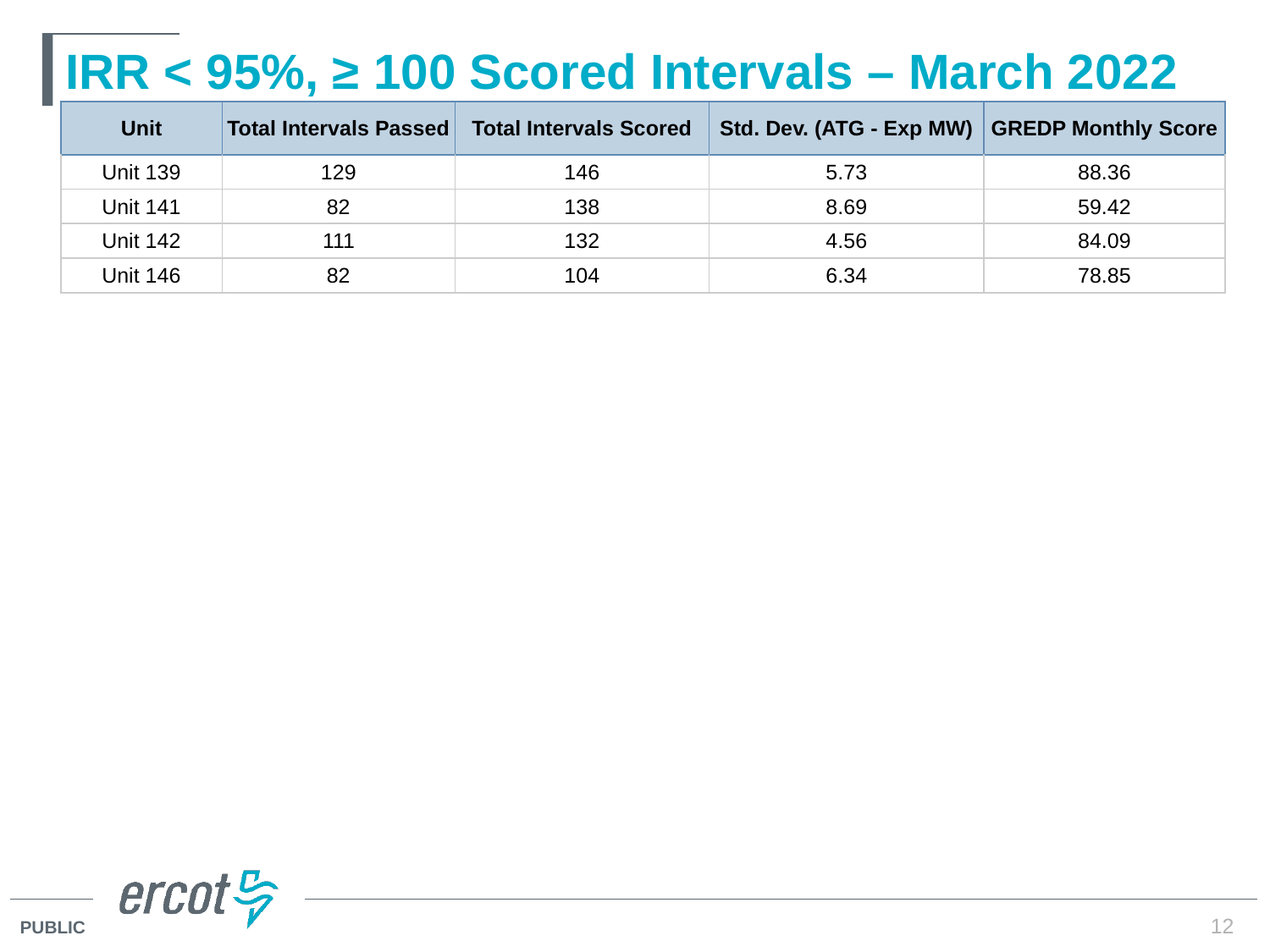

# IRR < 95%, ≥ 100 Scored Intervals – March 2022
| Unit | Total Intervals Passed | Total Intervals Scored | Std. Dev. (ATG - Exp MW) | GREDP Monthly Score |
| --- | --- | --- | --- | --- |
| Unit 139 | 129 | 146 | 5.73 | 88.36 |
| Unit 141 | 82 | 138 | 8.69 | 59.42 |
| Unit 142 | 111 | 132 | 4.56 | 84.09 |
| Unit 146 | 82 | 104 | 6.34 | 78.85 |
12